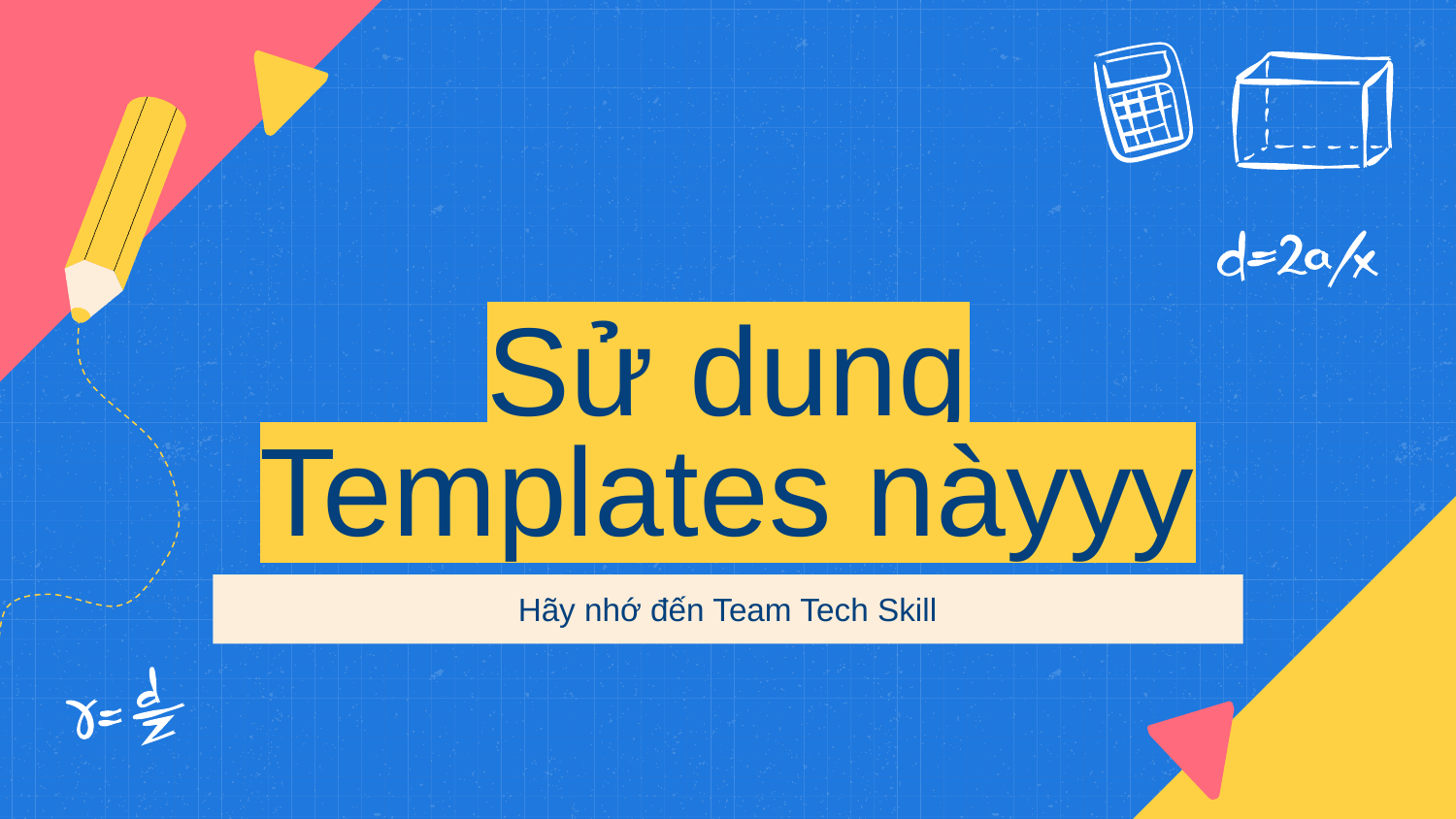

# Sử dụng Templates nàyyy

Hãy nhớ đến Team Tech Skill